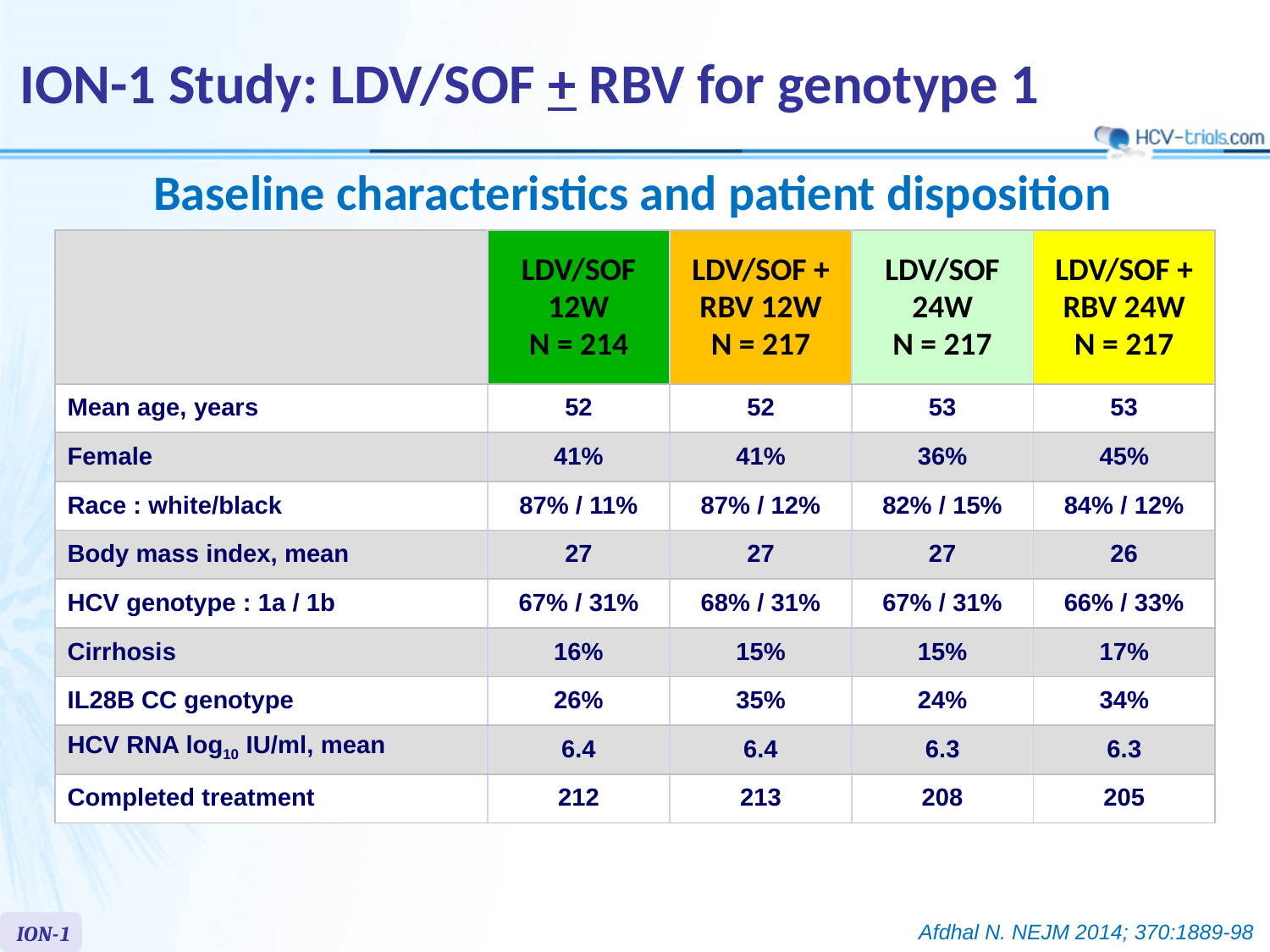

# ION-1 Study: LDV/SOF + RBV for genotype 1
Baseline characteristics and patient disposition
|  | LDV/SOF 12W N = 214 | LDV/SOF + RBV 12W N = 217 | LDV/SOF 24W N = 217 | LDV/SOF + RBV 24W N = 217 |
| --- | --- | --- | --- | --- |
| Mean age, years | 52 | 52 | 53 | 53 |
| Female | 41% | 41% | 36% | 45% |
| Race : white/black | 87% / 11% | 87% / 12% | 82% / 15% | 84% / 12% |
| Body mass index, mean | 27 | 27 | 27 | 26 |
| HCV genotype : 1a / 1b | 67% / 31% | 68% / 31% | 67% / 31% | 66% / 33% |
| Cirrhosis | 16% | 15% | 15% | 17% |
| IL28B CC genotype | 26% | 35% | 24% | 34% |
| HCV RNA log10 IU/ml, mean | 6.4 | 6.4 | 6.3 | 6.3 |
| Completed treatment | 212 | 213 | 208 | 205 |

ION-1
Afdhal N. NEJM 2014; 370:1889-98